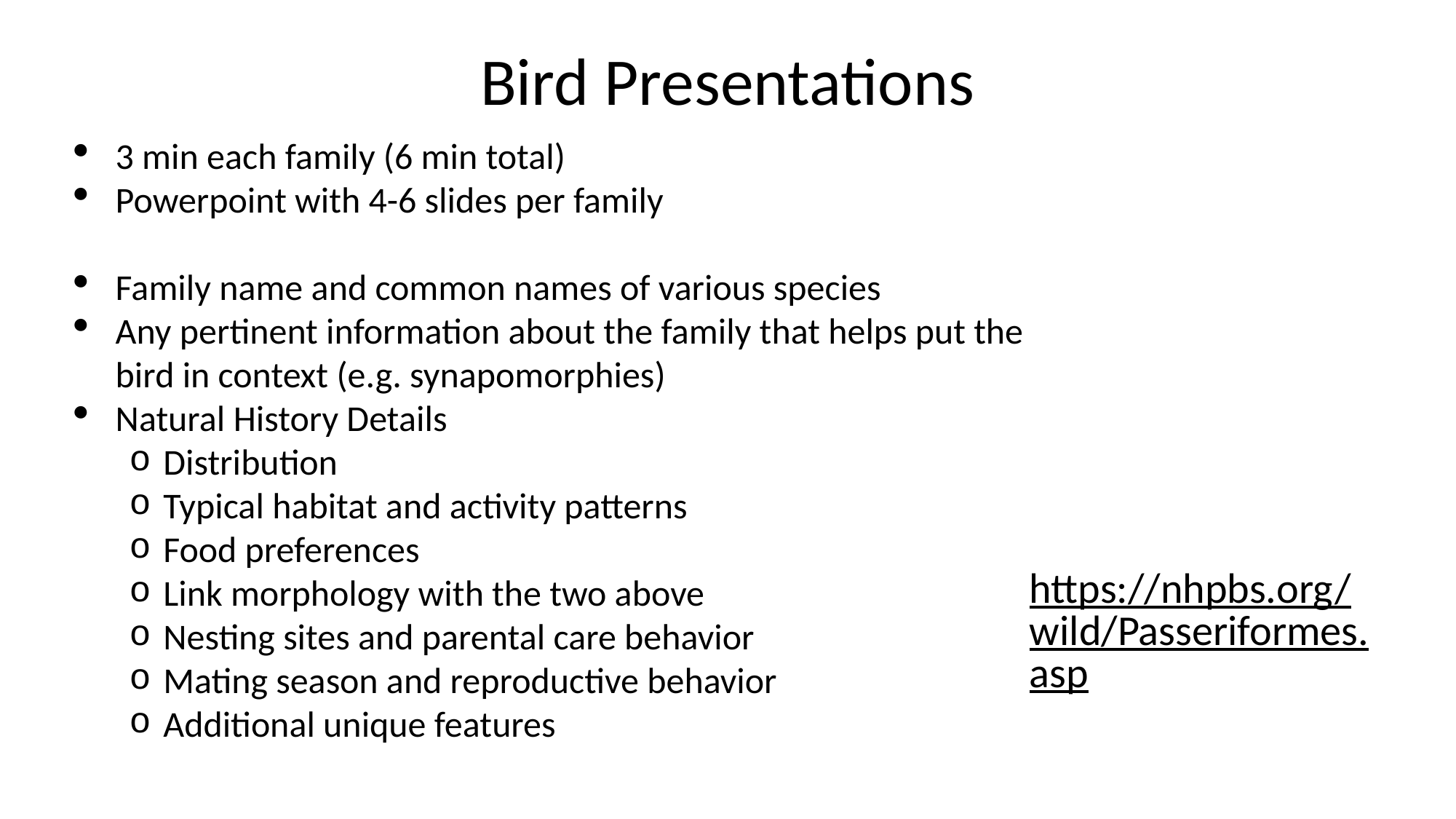

# Bird Presentations
3 min each family (6 min total)
Powerpoint with 4-6 slides per family

Family name and common names of various species
Any pertinent information about the family that helps put the bird in context (e.g. synapomorphies)
Natural History Details
Distribution
Typical habitat and activity patterns
Food preferences
Link morphology with the two above
Nesting sites and parental care behavior
Mating season and reproductive behavior
Additional unique features

https://nhpbs.org/wild/Passeriformes.asp